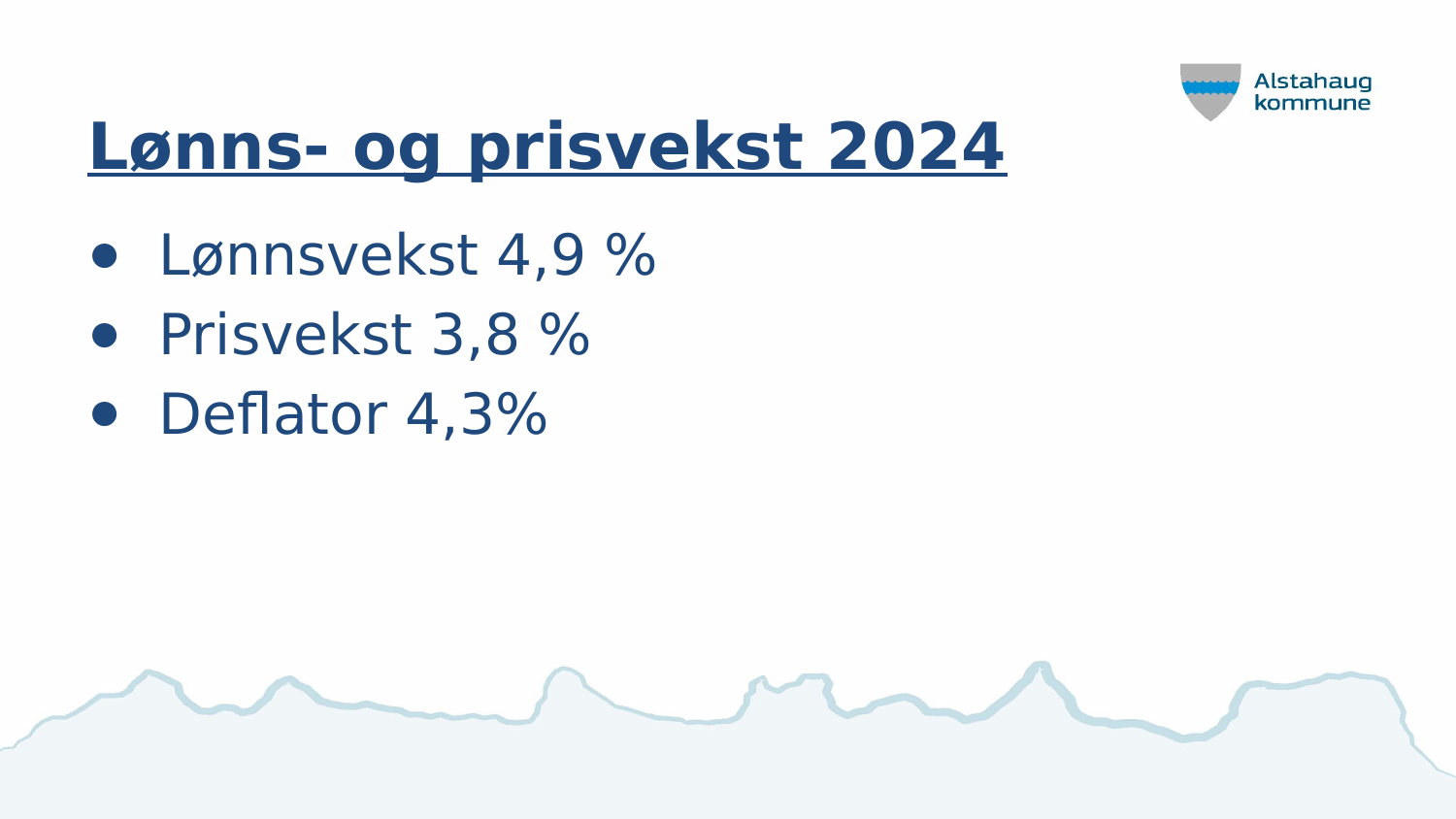

# Lønns- og prisvekst 2024
Lønnsvekst 4,9 %
Prisvekst 3,8 %
Deflator 4,3%